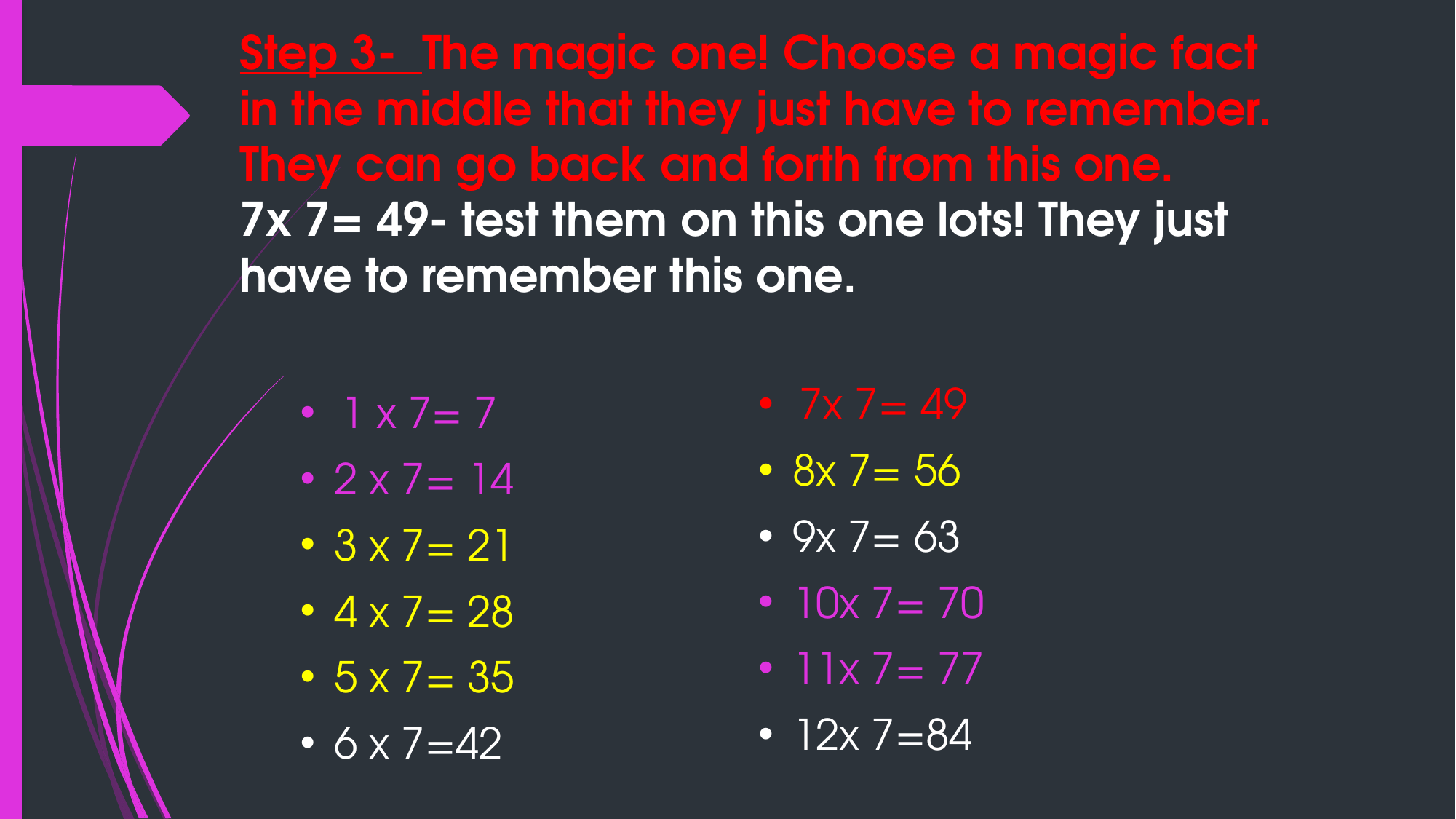

# Step 3-  The magic one! Choose a magic fact in the middle that they just have to remember. They can go back and forth from this one.  7x 7= 49- test them on this one lots! They just have to remember this one.
7x 7= 49
8x 7= 56
9x 7= 63
10x 7= 70
11x 7= 77
12x 7=84

1 x 7= 7
2 x 7= 14
3 x 7= 21
4 x 7= 28
5 x 7= 35
6 x 7=42